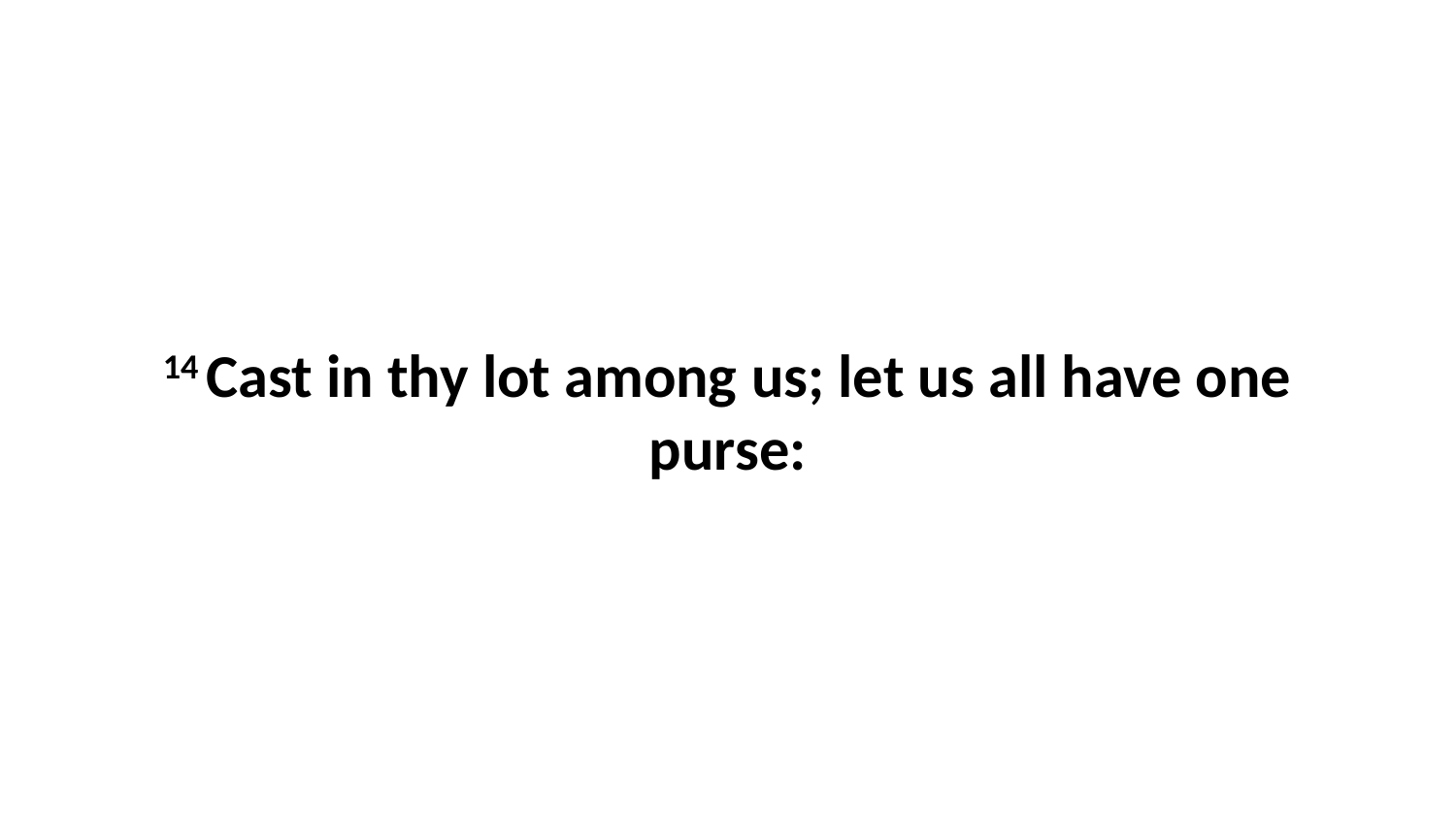

14 Cast in thy lot among us; let us all have one purse: